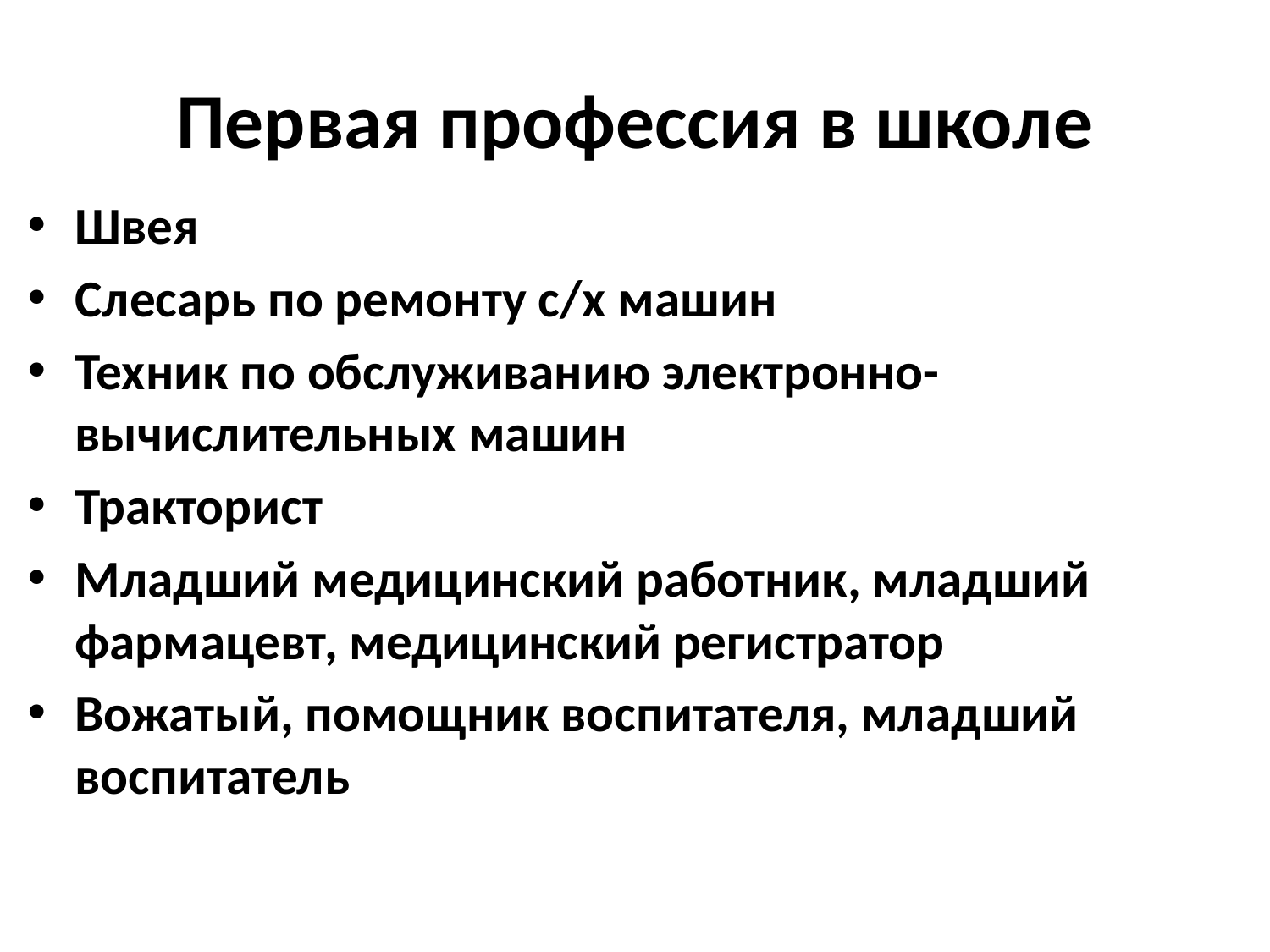

# Первая профессия в школе
Швея
Слесарь по ремонту с/х машин
Техник по обслуживанию электронно-вычислительных машин
Тракторист
Младший медицинский работник, младший фармацевт, медицинский регистратор
Вожатый, помощник воспитателя, младший воспитатель